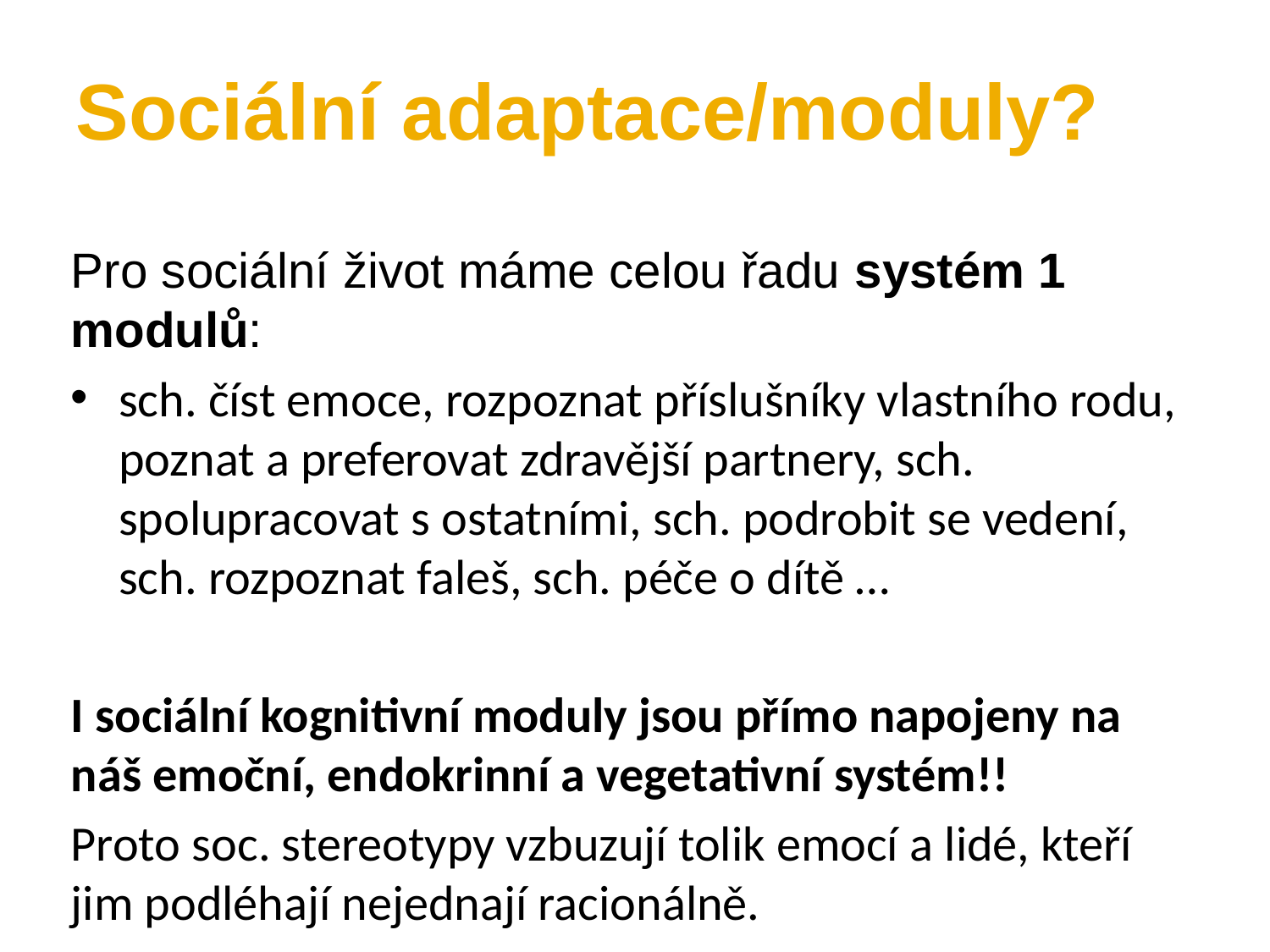

Sociální adaptace/moduly?
Pro sociální život máme celou řadu systém 1 modulů:
sch. číst emoce, rozpoznat příslušníky vlastního rodu, poznat a preferovat zdravější partnery, sch. spolupracovat s ostatními, sch. podrobit se vedení, sch. rozpoznat faleš, sch. péče o dítě …

I sociální kognitivní moduly jsou přímo napojeny na náš emoční, endokrinní a vegetativní systém!!
Proto soc. stereotypy vzbuzují tolik emocí a lidé, kteří jim podléhají nejednají racionálně.